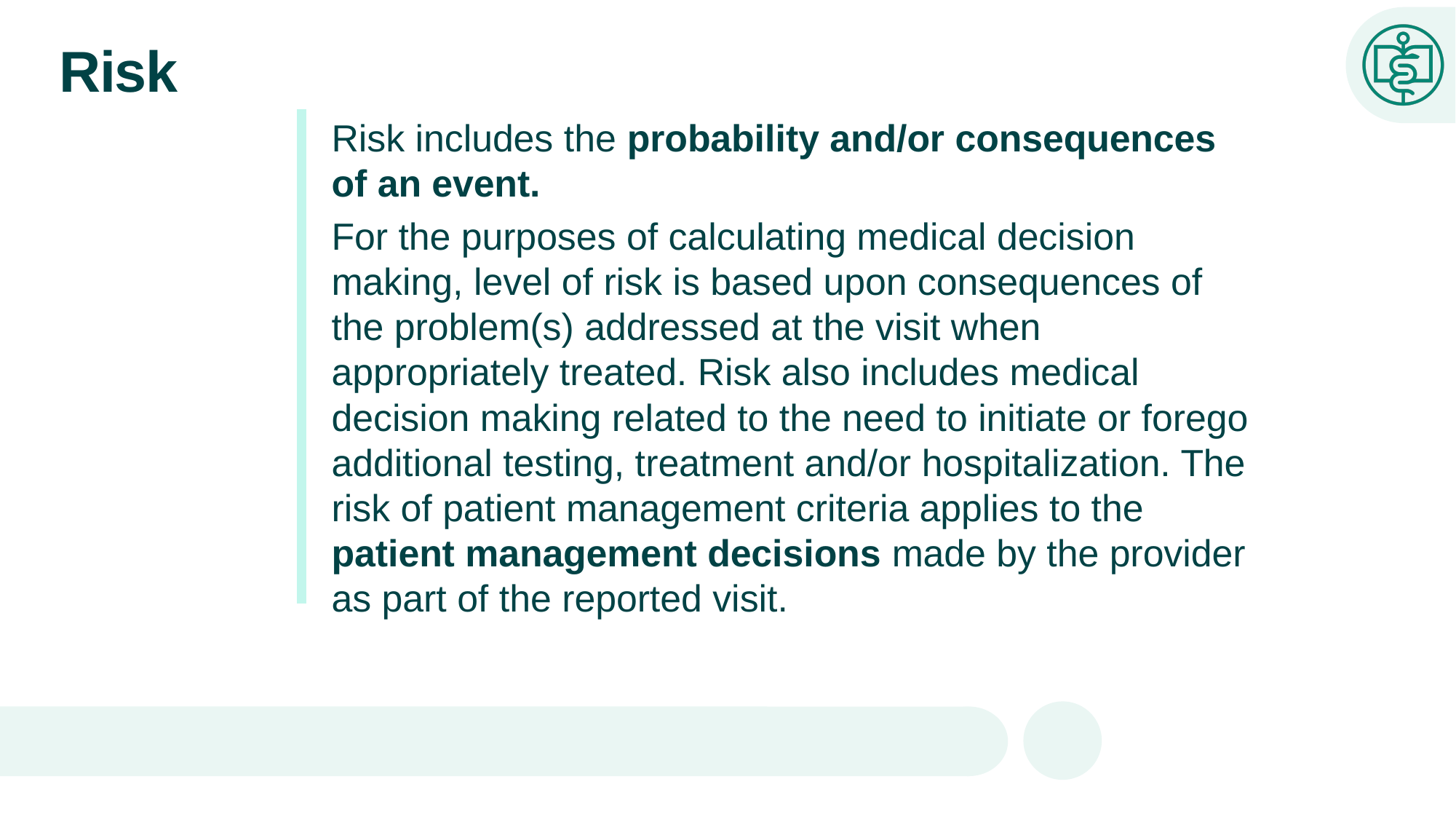

# Risk
Risk includes the probability and/or consequences of an event.
For the purposes of calculating medical decision making, level of risk is based upon consequences of the problem(s) addressed at the visit when appropriately treated. Risk also includes medical decision making related to the need to initiate or forego additional testing, treatment and/or hospitalization. The risk of patient management criteria applies to the patient management decisions made by the provider as part of the reported visit.